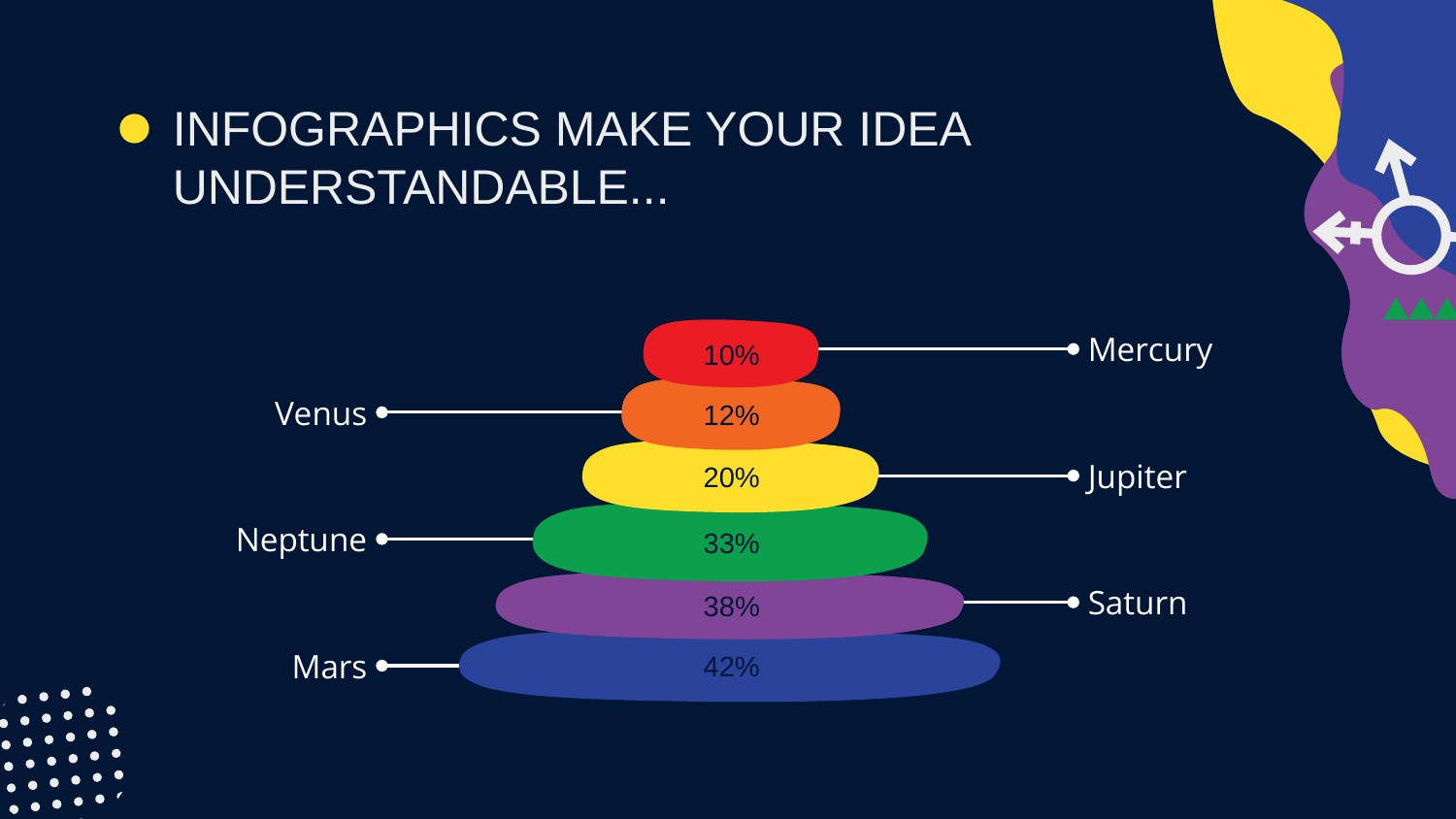

# INFOGRAPHICS MAKE YOUR IDEA UNDERSTANDABLE...

10%
Mercury
12%
Venus
20%
Jupiter
33%
Neptune
38%
Saturn
42%
Mars